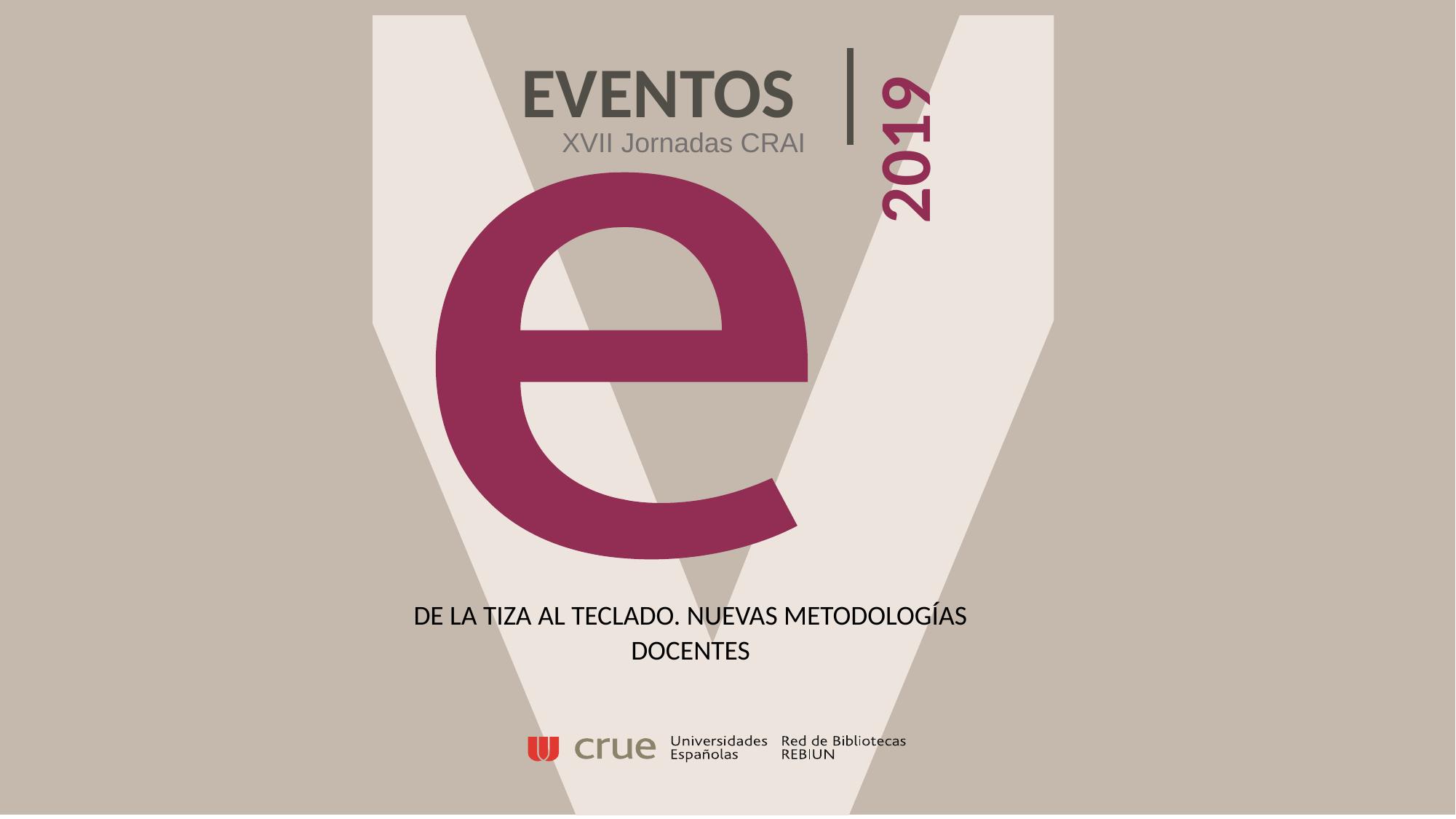

EVENTOS

2019
XVII Jornadas CRAI

DE LA TIZA AL TECLADO. NUEVAS METODOLOGÍAS DOCENTES